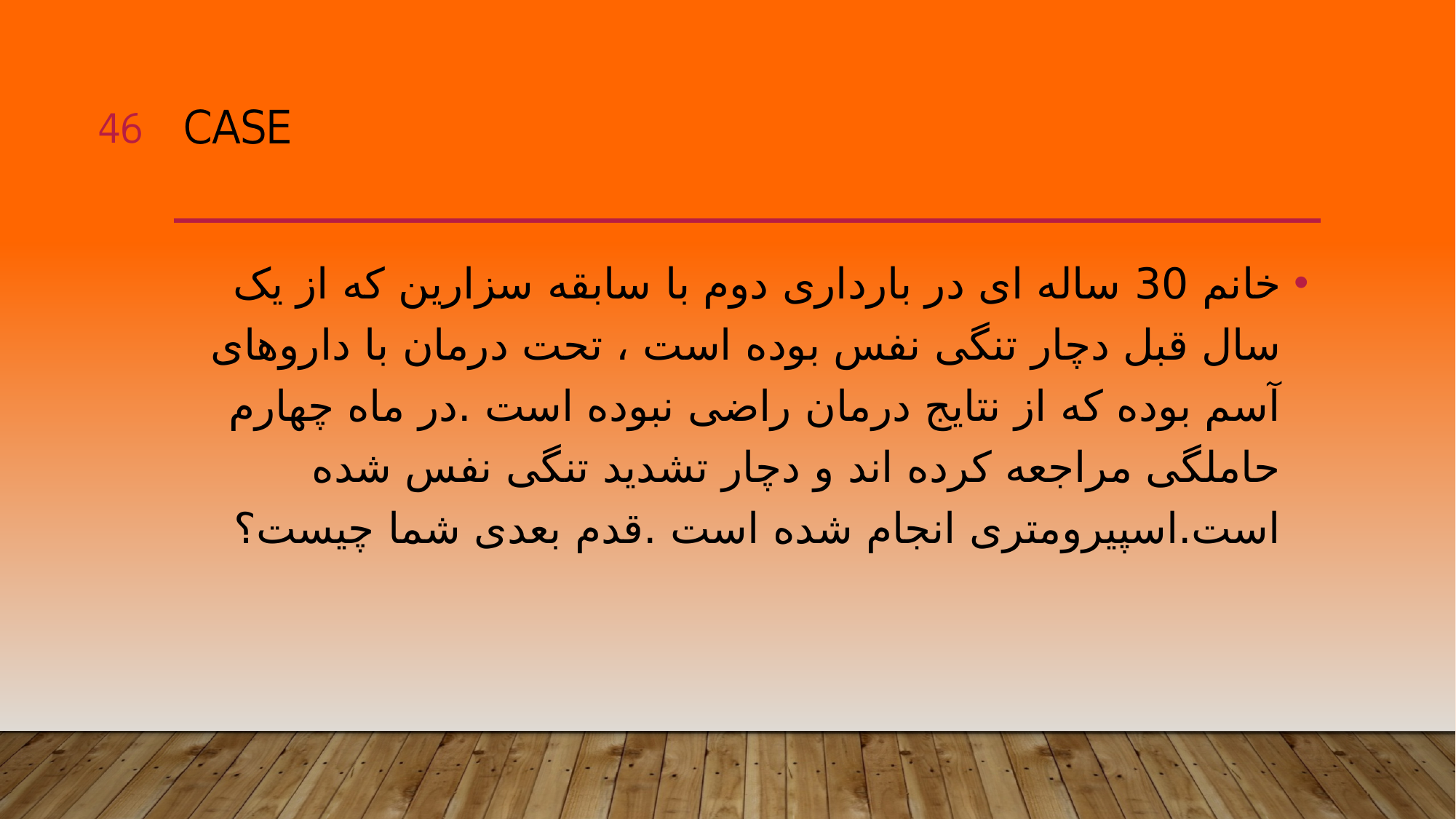

46
# CASE
خانم 30 ساله ای در بارداری دوم با سابقه سزارین که از یک سال قبل دچار تنگی نفس بوده است ، تحت درمان با داروهای آسم بوده که از نتایج درمان راضی نبوده است .در ماه چهارم حاملگی مراجعه کرده اند و دچار تشدید تنگی نفس شده است.اسپیرومتری انجام شده است .قدم بعدی شما چیست؟